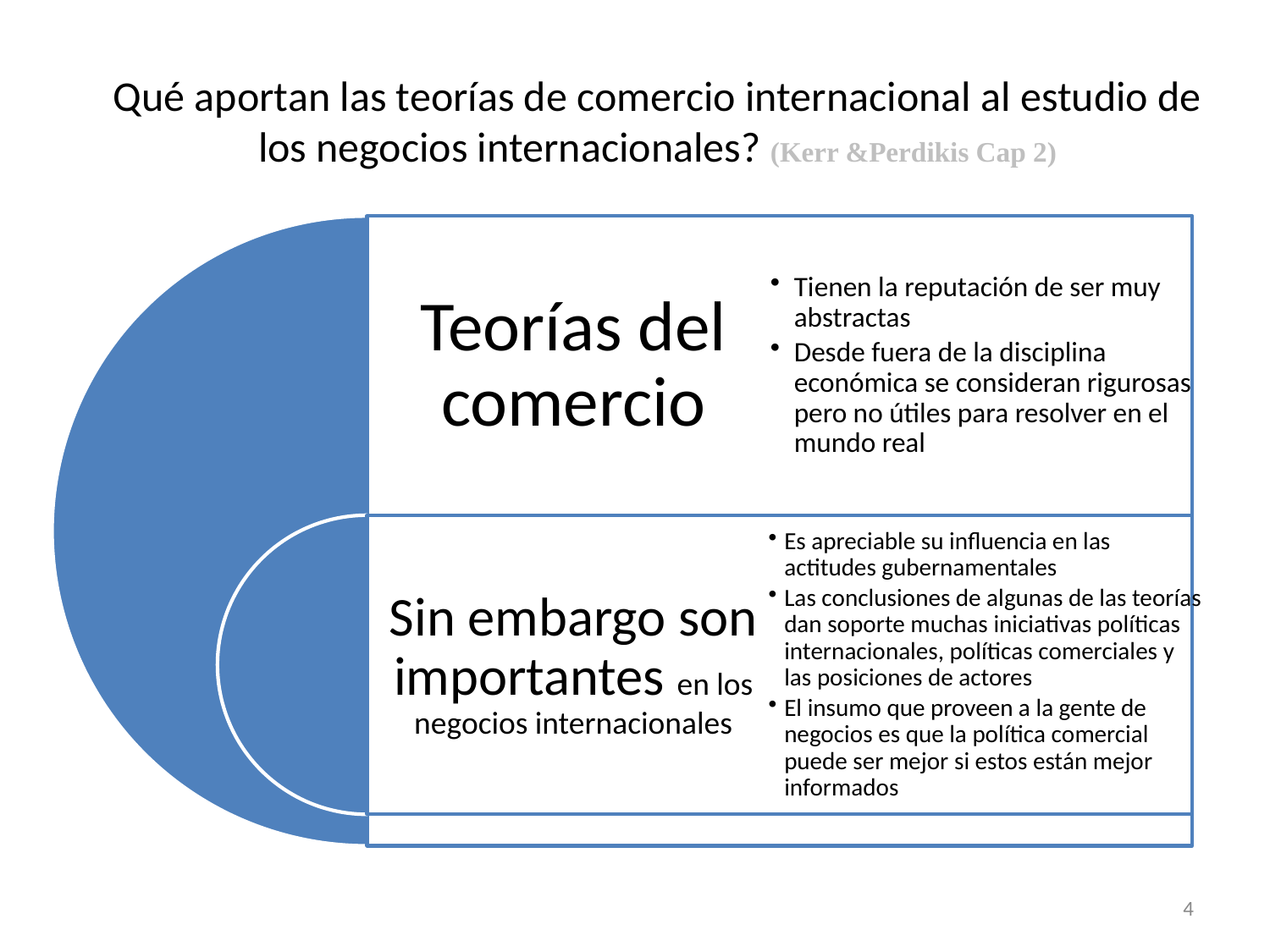

# Qué aportan las teorías de comercio internacional al estudio de los negocios internacionales? (Kerr &Perdikis Cap 2)
Teorías del comercio
Sin embargo son importantes en los negocios internacionales
Tienen la reputación de ser muy abstractas
Desde fuera de la disciplina económica se consideran rigurosas pero no útiles para resolver en el mundo real
Es apreciable su influencia en las actitudes gubernamentales
Las conclusiones de algunas de las teorías dan soporte muchas iniciativas políticas internacionales, políticas comerciales y las posiciones de actores
El insumo que proveen a la gente de negocios es que la política comercial puede ser mejor si estos están mejor informados
4